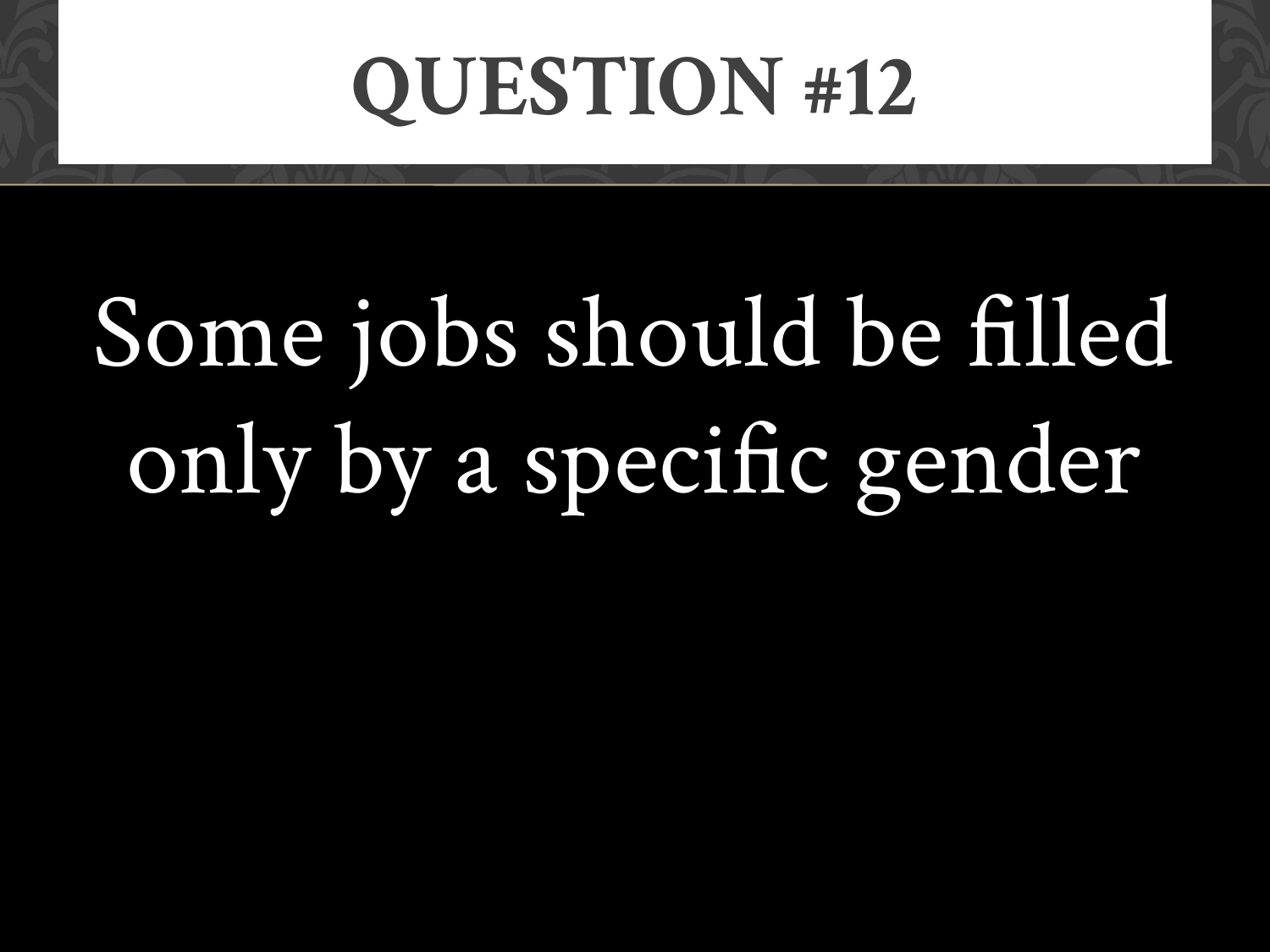

# Question #12
Some jobs should be filled only by a specific gender